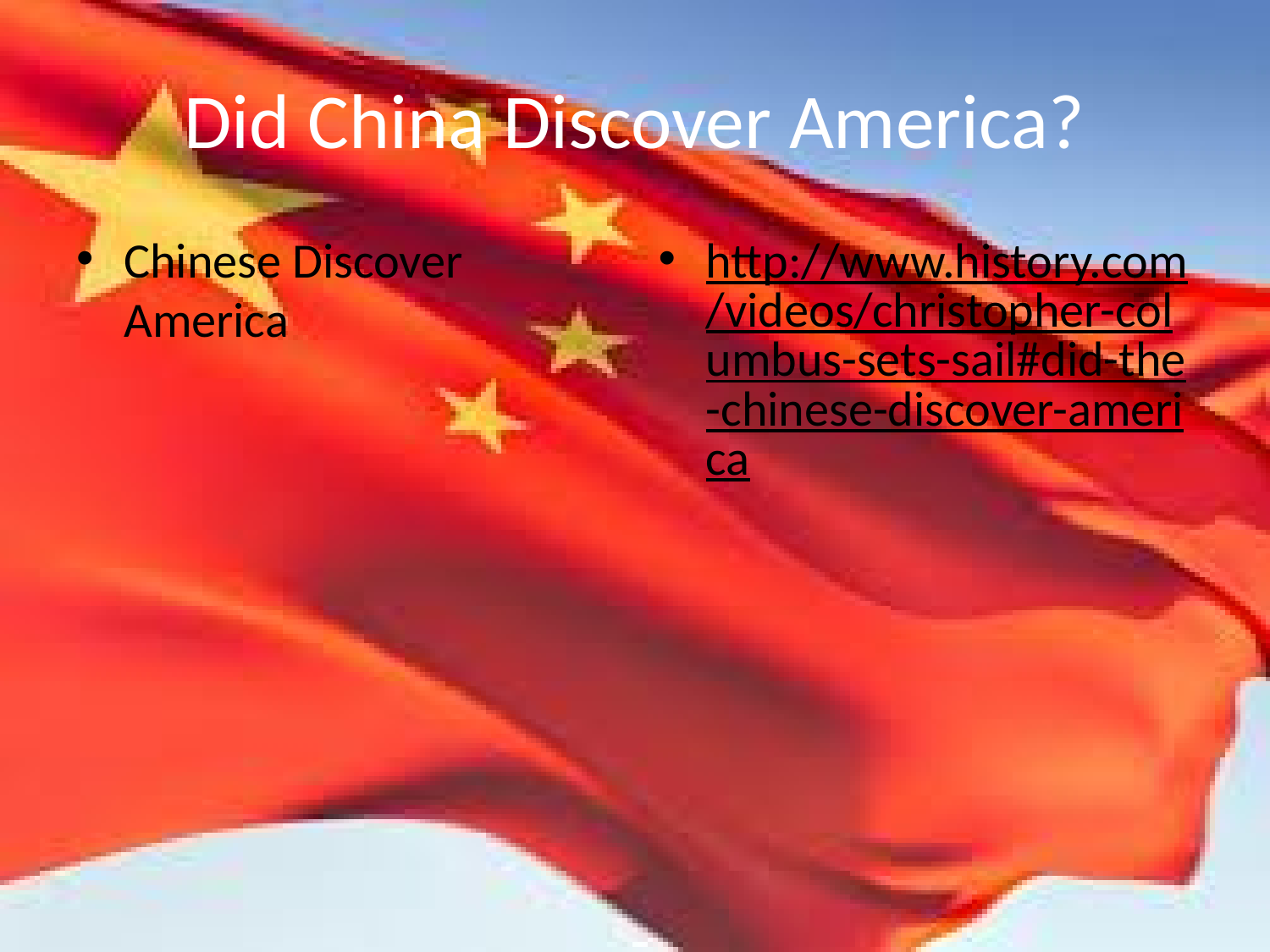

# Did China Discover America?
Chinese Discover America
http://www.history.com/videos/christopher-columbus-sets-sail#did-the-chinese-discover-america